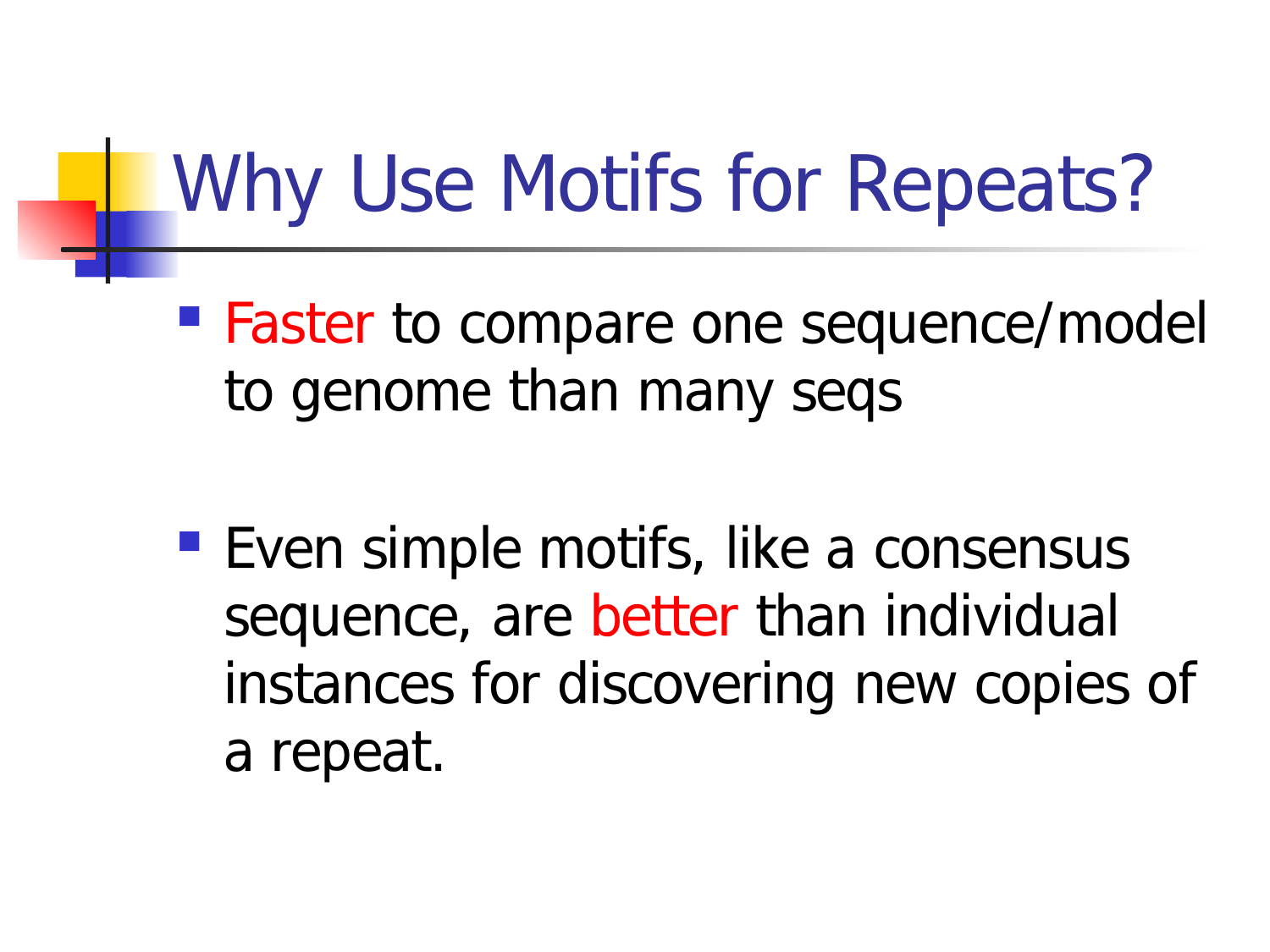

# Why Use Motifs for Repeats?
Faster to compare one sequence/model to genome than many seqs

Even simple motifs, like a consensus sequence, are better than individual instances for discovering new copies of a repeat.